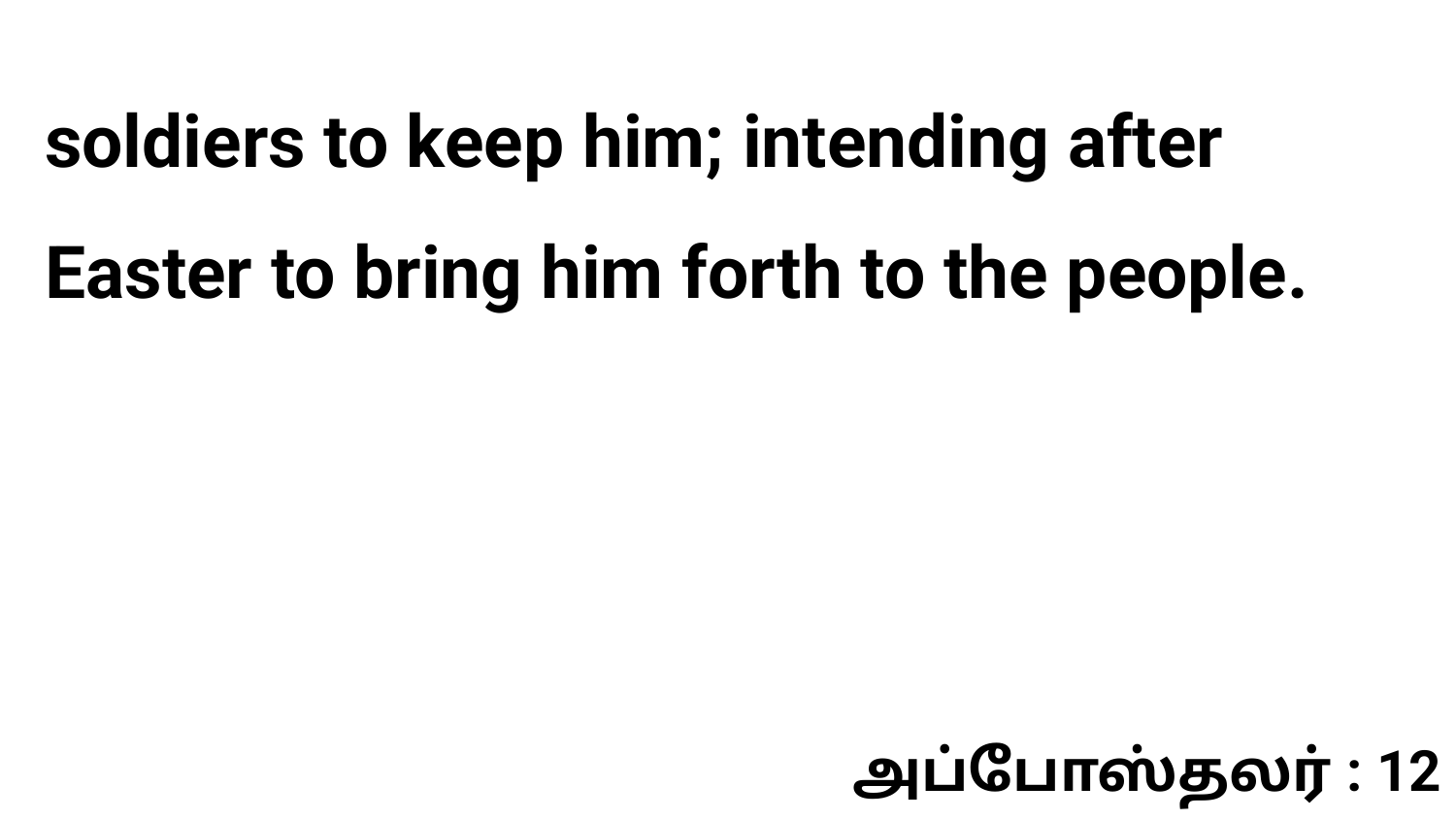

soldiers to keep him; intending after Easter to bring him forth to the people.
அப்போஸ்தலர் : 12